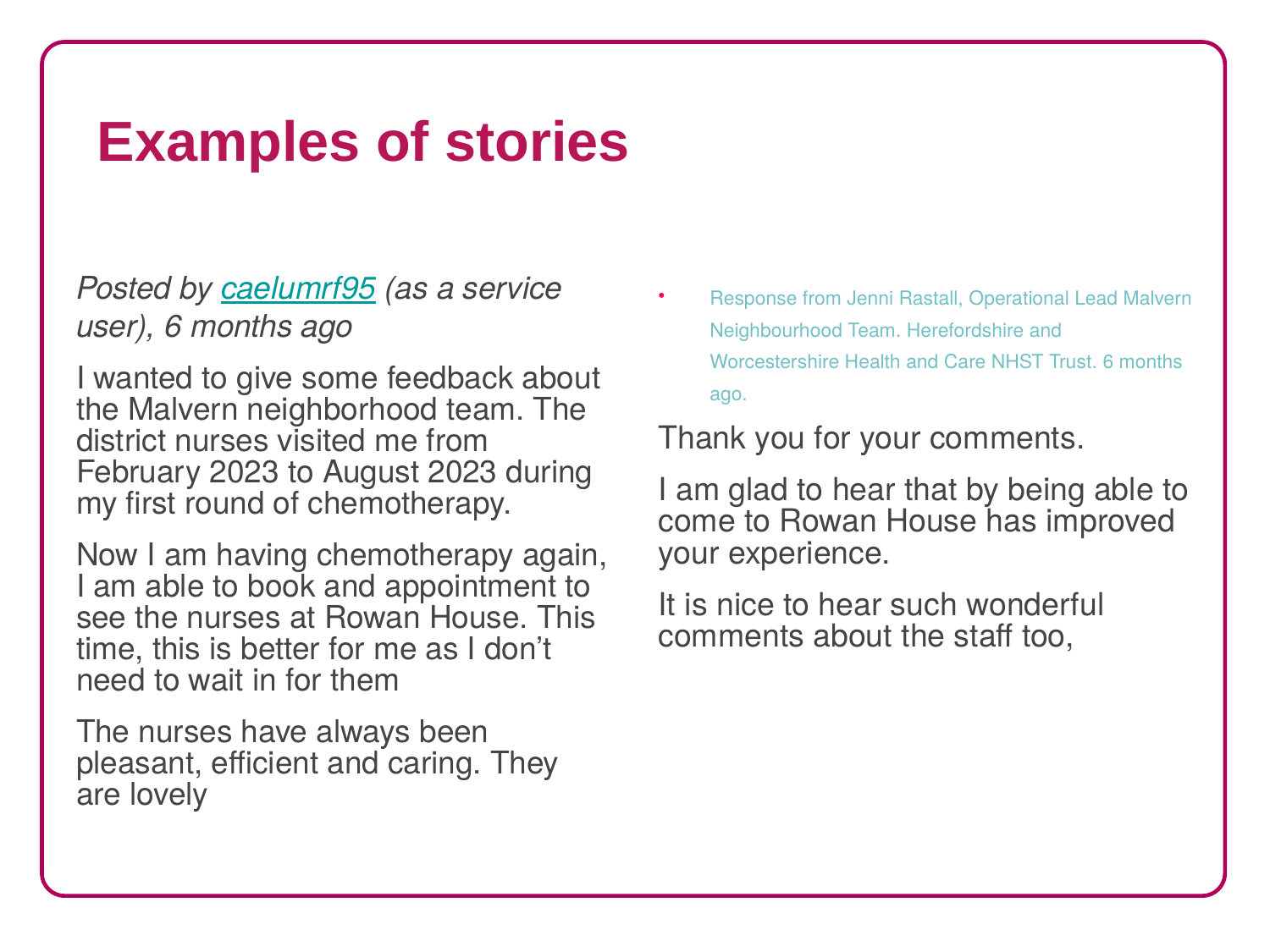

Examples of stories

Posted by caelumrf95 (as a service user), 6 months ago
I wanted to give some feedback about the Malvern neighborhood team. The district nurses visited me from February 2023 to August 2023 during my first round of chemotherapy.
Now I am having chemotherapy again, I am able to book and appointment to see the nurses at Rowan House. This time, this is better for me as I don’t need to wait in for them
The nurses have always been pleasant, efficient and caring. They are lovely

Response from Jenni Rastall, Operational Lead Malvern Neighbourhood Team. Herefordshire and Worcestershire Health and Care NHST Trust. 6 months ago.
Thank you for your comments.
I am glad to hear that by being able to come to Rowan House has improved your experience.
It is nice to hear such wonderful comments about the staff too,